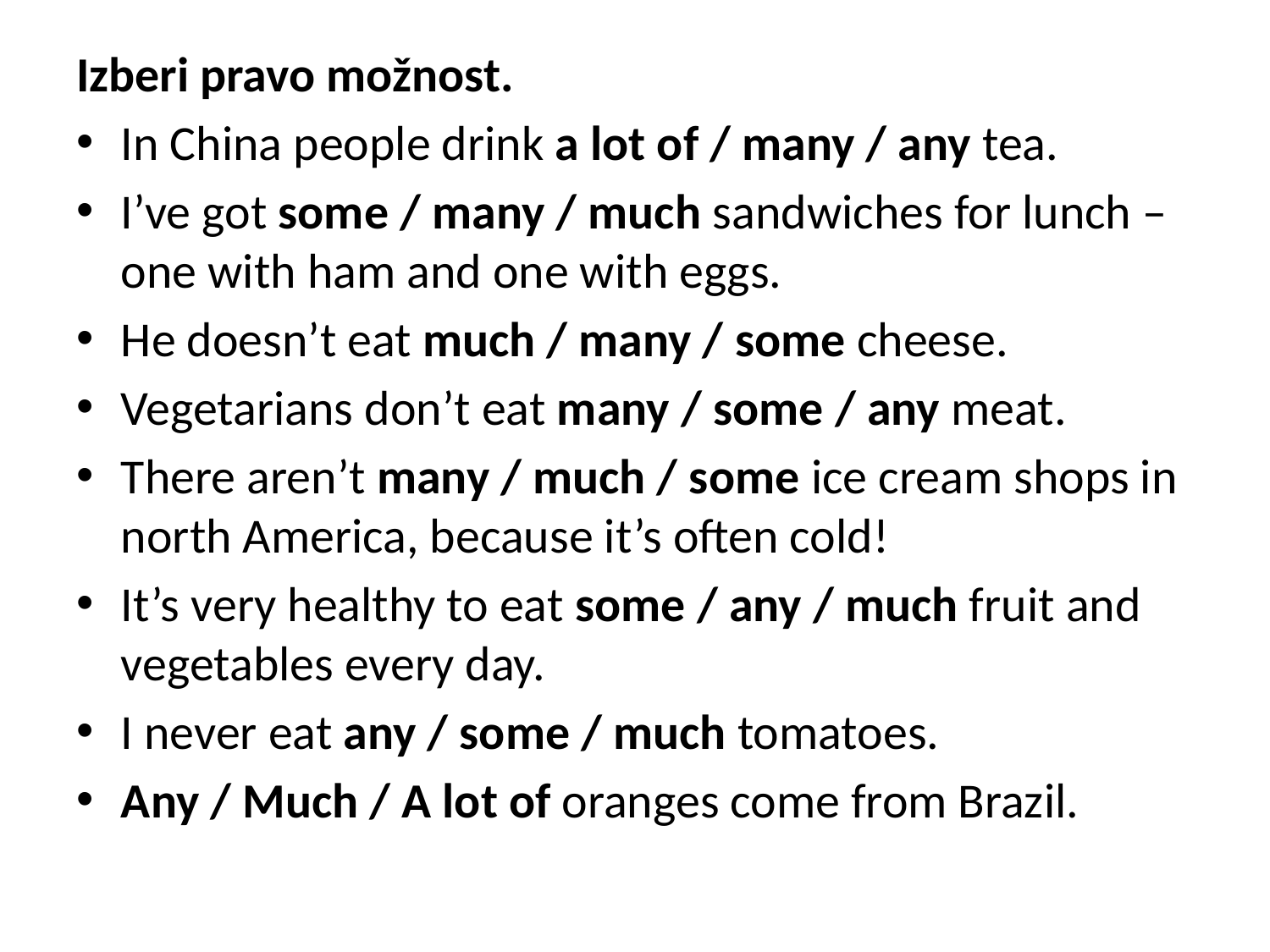

Izberi pravo možnost.
In China people drink a lot of / many / any tea.
I’ve got some / many / much sandwiches for lunch – one with ham and one with eggs.
He doesn’t eat much / many / some cheese.
Vegetarians don’t eat many / some / any meat.
There aren’t many / much / some ice cream shops in north America, because it’s often cold!
It’s very healthy to eat some / any / much fruit and vegetables every day.
I never eat any / some / much tomatoes.
Any / Much / A lot of oranges come from Brazil.

#